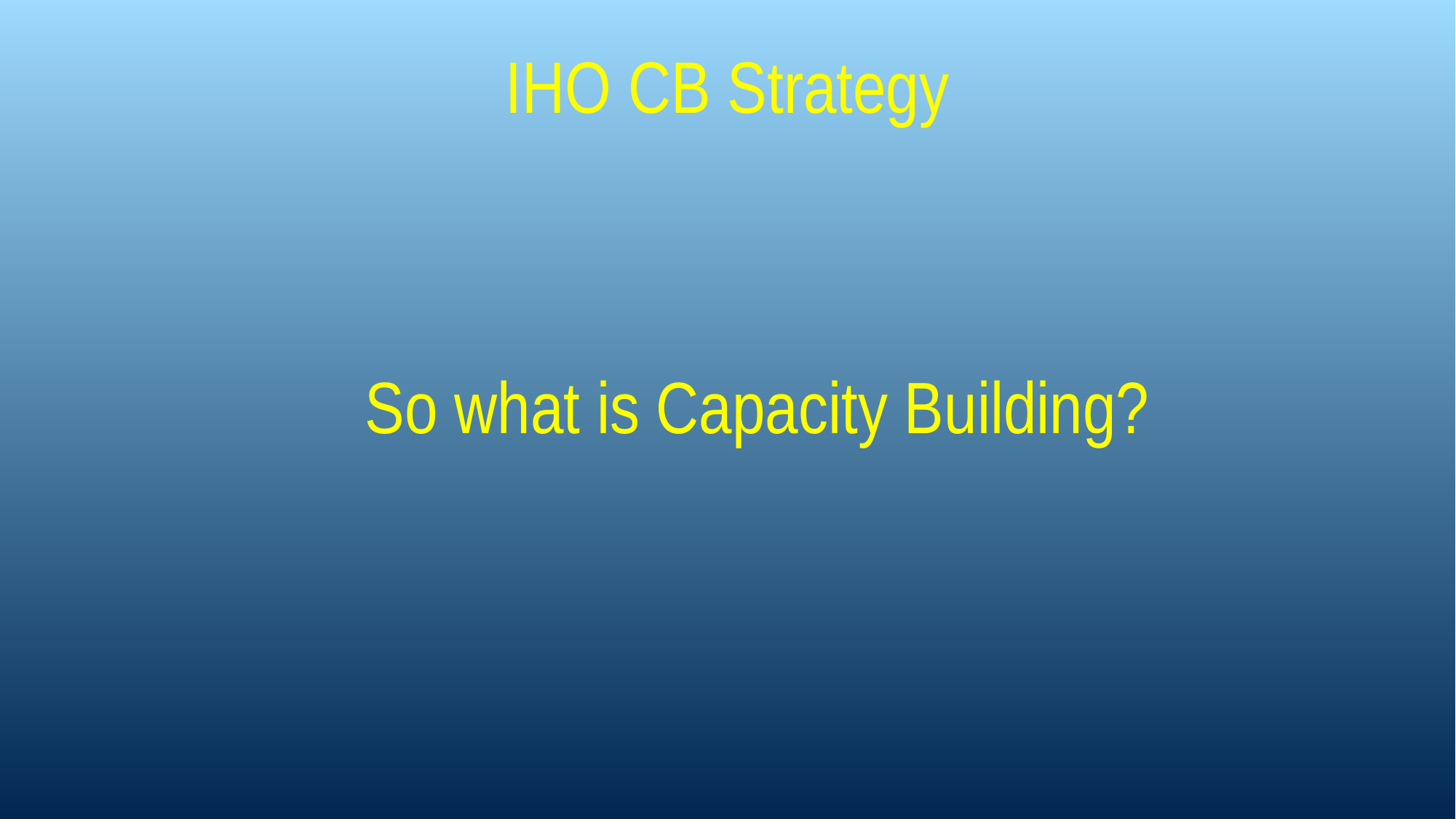

# IHO CB Strategy

So what is Capacity Building?